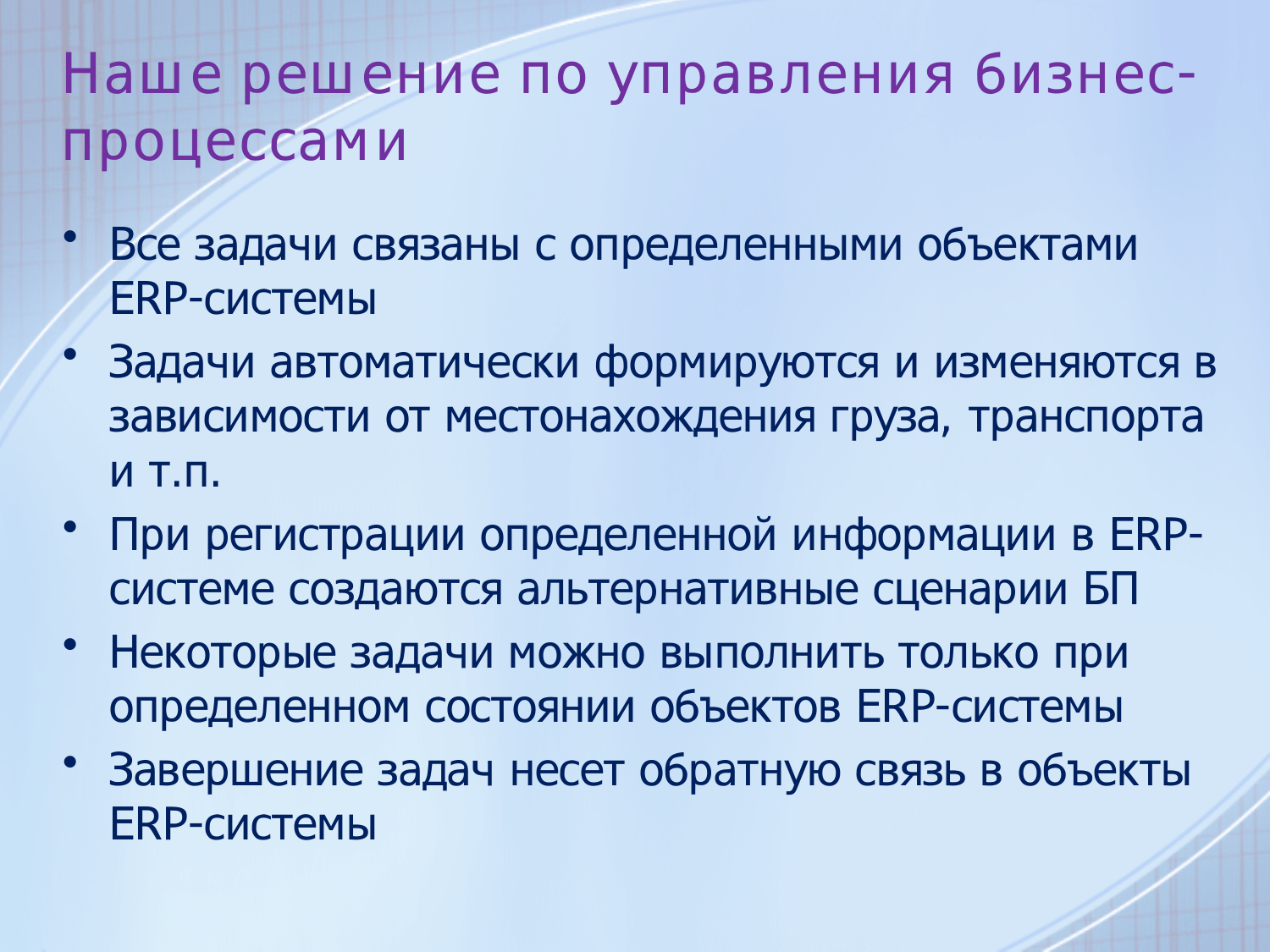

# Наше решение по управления бизнес-процессами
Все задачи связаны с определенными объектами ERP-системы
Задачи автоматически формируются и изменяются в зависимости от местонахождения груза, транспорта и т.п.
При регистрации определенной информации в ERP-системе создаются альтернативные сценарии БП
Некоторые задачи можно выполнить только при определенном состоянии объектов ERP-системы
Завершение задач несет обратную связь в объекты ERP-системы